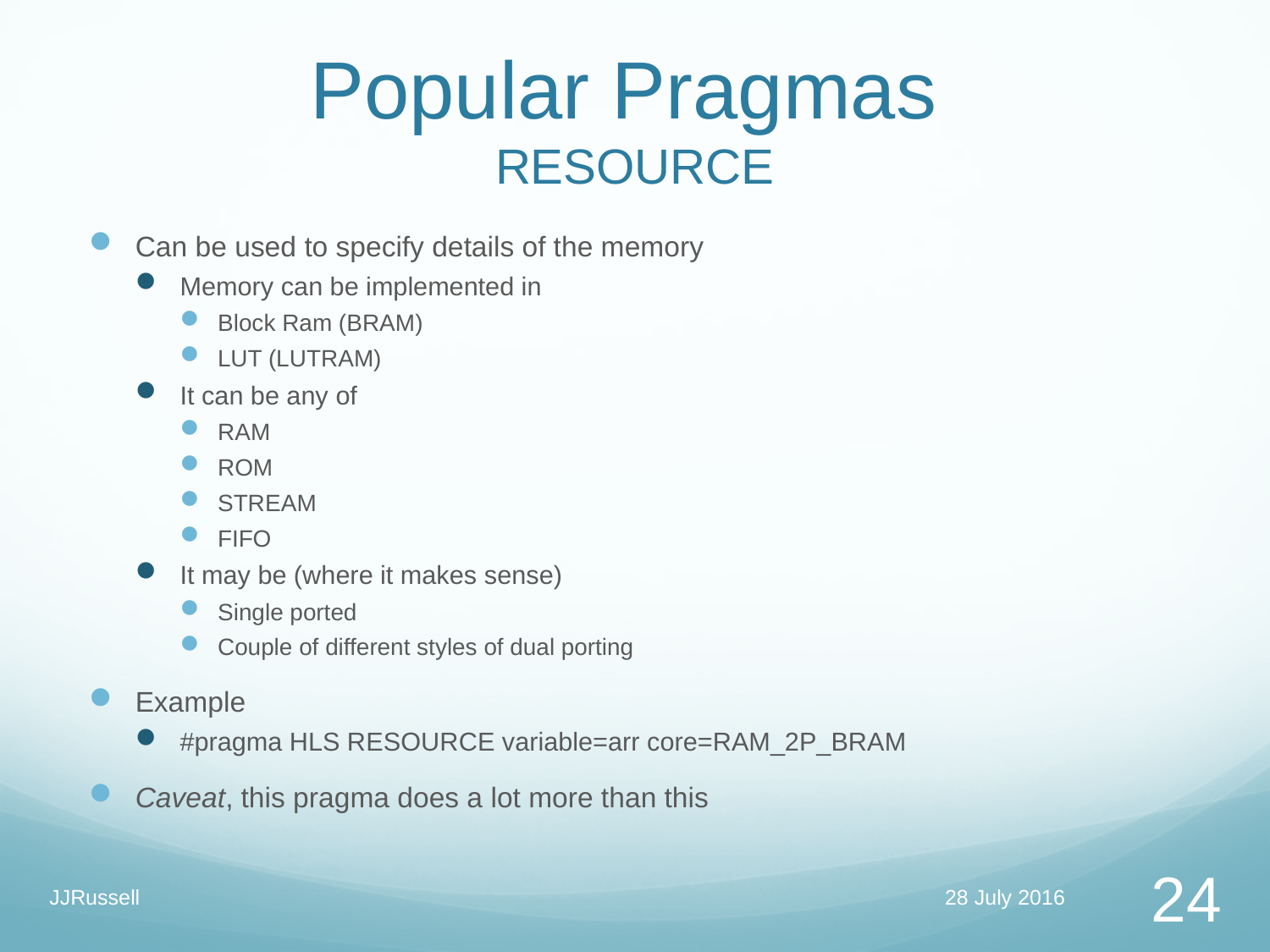

# Popular Pragmas RESOURCE
Can be used to specify details of the memory
Memory can be implemented in
Block Ram (BRAM)
LUT (LUTRAM)
It can be any of
RAM
ROM
STREAM
FIFO
It may be (where it makes sense)
Single ported
Couple of different styles of dual porting
Example
#pragma HLS RESOURCE variable=arr core=RAM_2P_BRAM
Caveat, this pragma does a lot more than this
JJRussell
28 July 2016
24